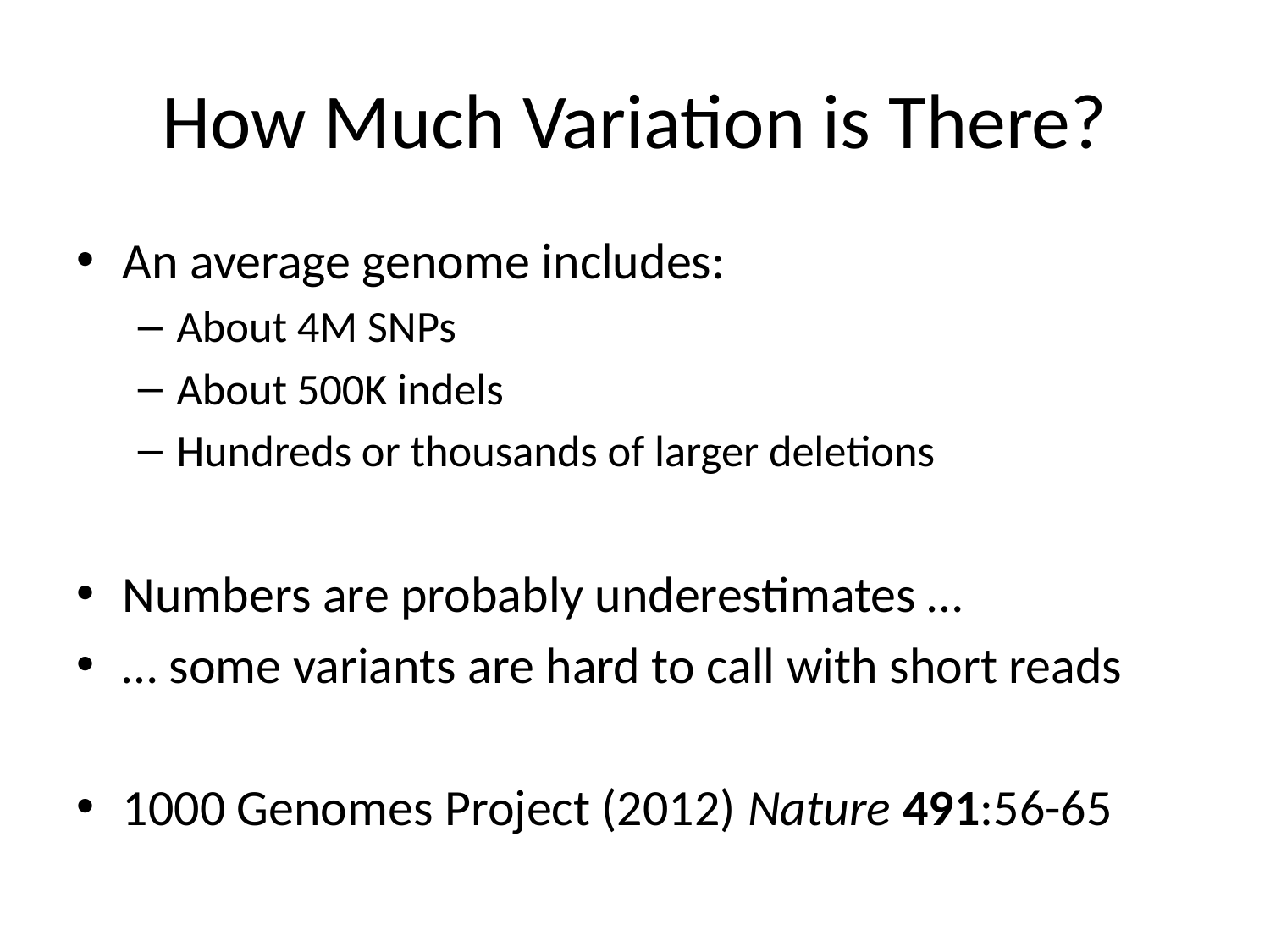

# How Much Variation is There?
An average genome includes:
About 4M SNPs
About 500K indels
Hundreds or thousands of larger deletions

Numbers are probably underestimates …
… some variants are hard to call with short reads

1000 Genomes Project (2012) Nature 491:56-65